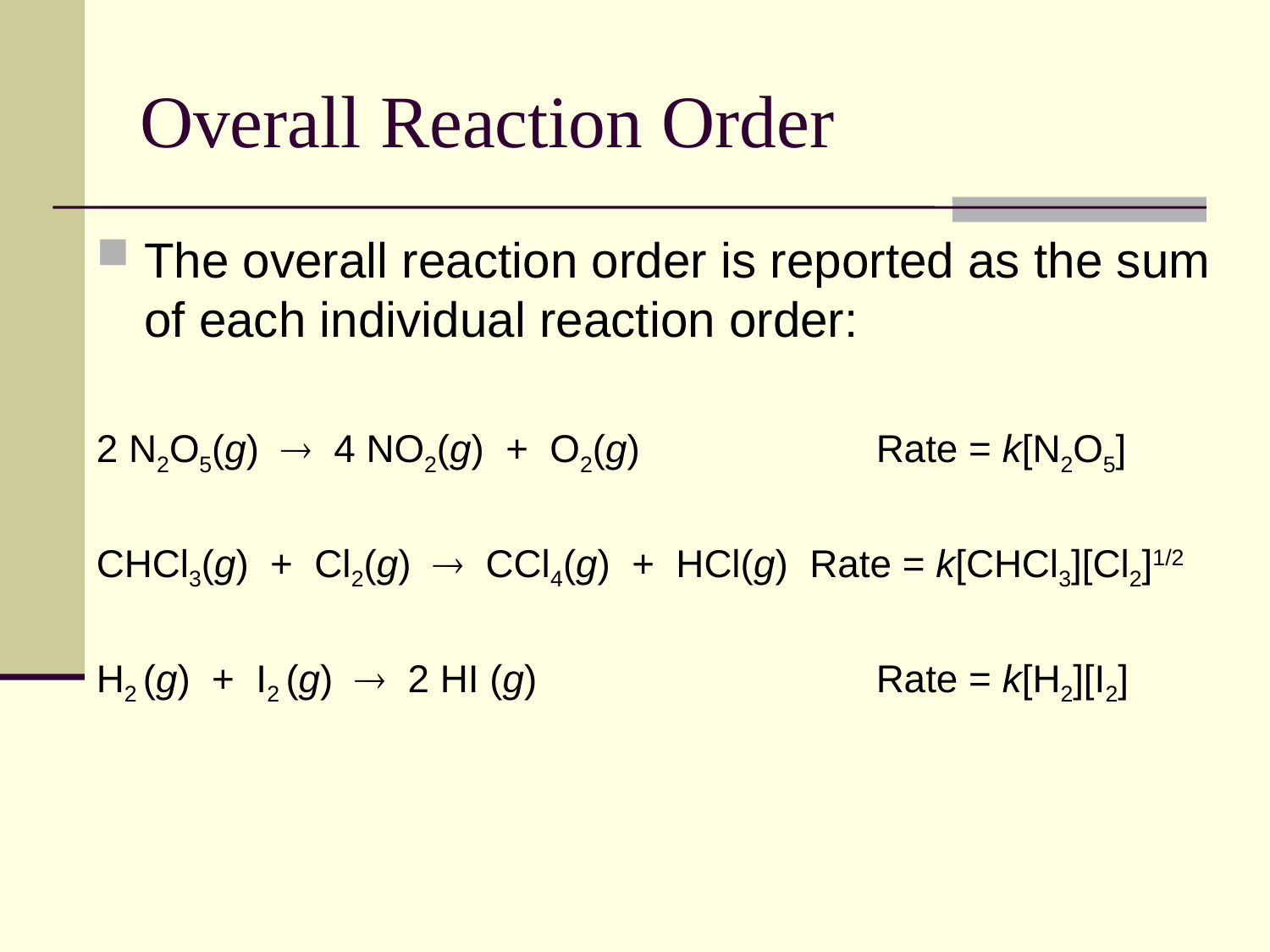

# Overall Reaction Order
The overall reaction order is reported as the sum of each individual reaction order:

2 N2O5(g)  →  4 NO2(g)  +  O2(g)  	         Rate = k[N2O5]

CHCl3(g)  +  Cl2(g)  →  CCl4(g)  +  HCl(g)  Rate = k[CHCl3][Cl2]1/2

H2 (g)  +  I2 (g)  →  2 HI (g) 		         Rate = k[H2][I2]